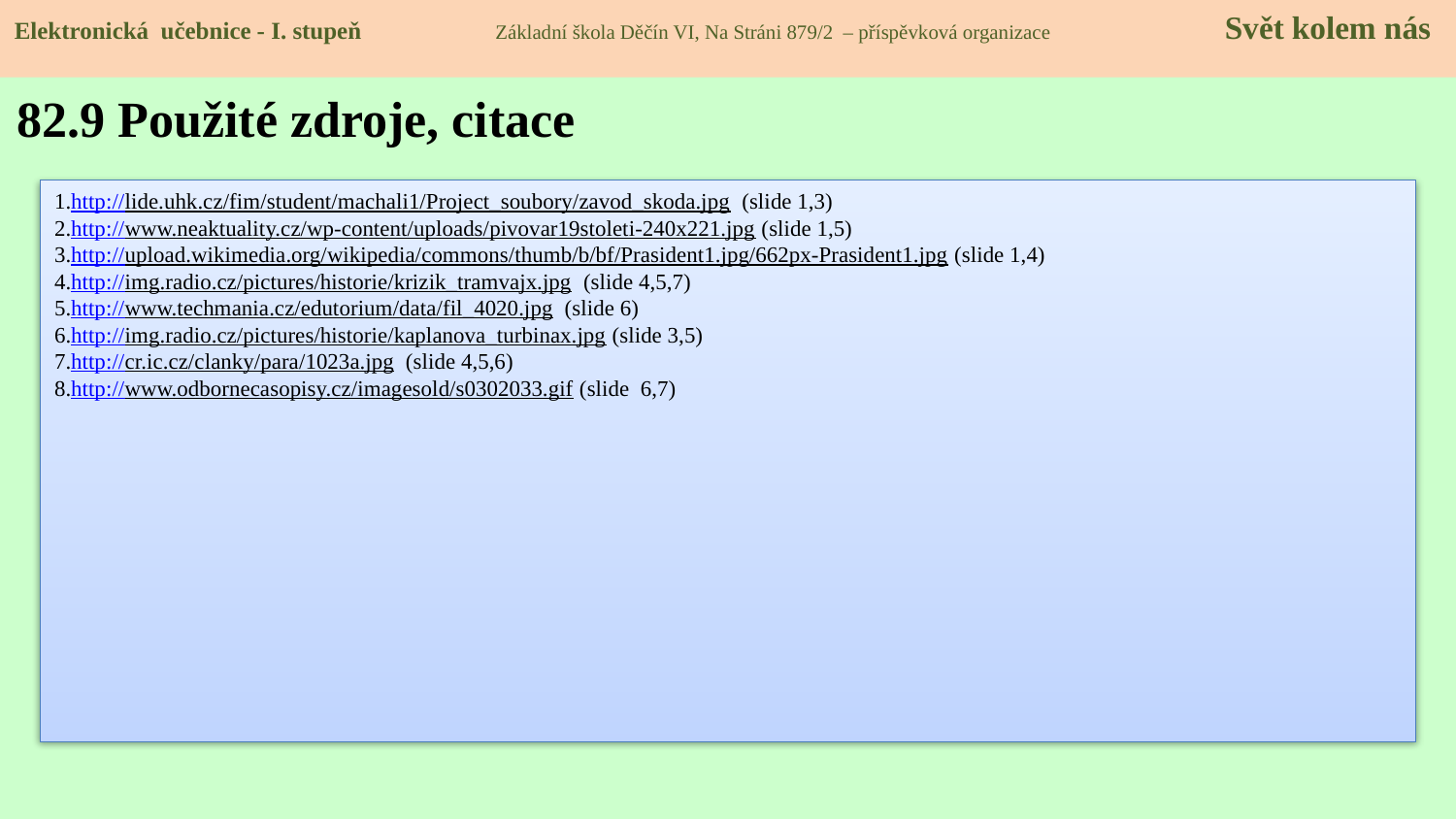

Elektronická  učebnice - I. stupeň                      Základní škola Děčín VI, Na Stráni 879/2  – příspěvková organizace                       	         Svět kolem nás

82.9 Použité zdroje, citace
http://lide.uhk.cz/fim/student/machali1/Project_soubory/zavod_skoda.jpg  (slide 1,3)
http://www.neaktuality.cz/wp-content/uploads/pivovar19stoleti-240x221.jpg (slide 1,5)
http://upload.wikimedia.org/wikipedia/commons/thumb/b/bf/Prasident1.jpg/662px-Prasident1.jpg (slide 1,4)
http://img.radio.cz/pictures/historie/krizik_tramvajx.jpg  (slide 4,5,7)
http://www.techmania.cz/edutorium/data/fil_4020.jpg  (slide 6)
http://img.radio.cz/pictures/historie/kaplanova_turbinax.jpg (slide 3,5)
http://cr.ic.cz/clanky/para/1023a.jpg  (slide 4,5,6)
http://www.odbornecasopisy.cz/imagesold/s0302033.gif (slide  6,7)